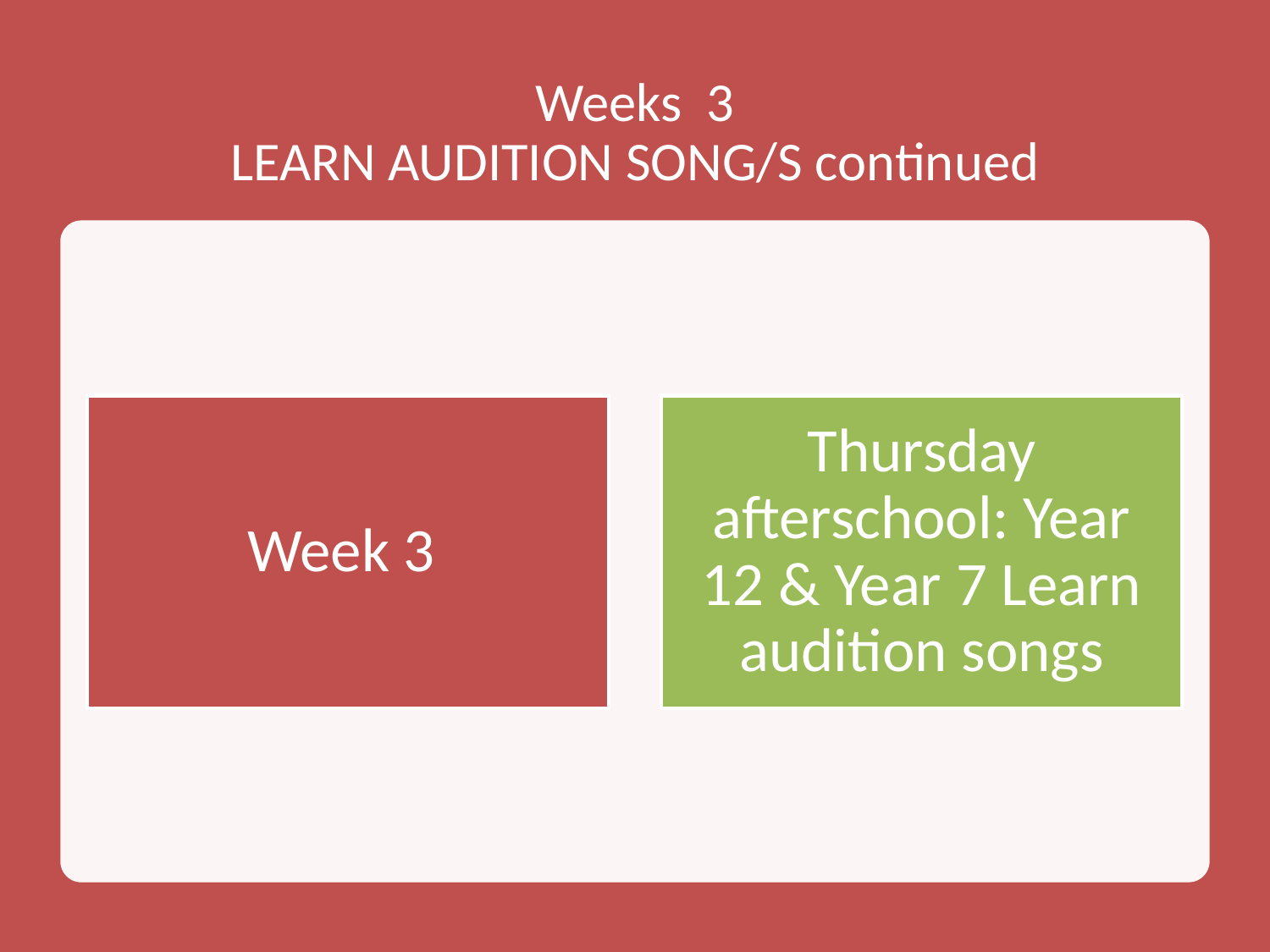

# Weeks  3 LEARN AUDITION SONG/S continued

Week 3
Thursday afterschool: Year 12 & Year 7 Learn audition songs